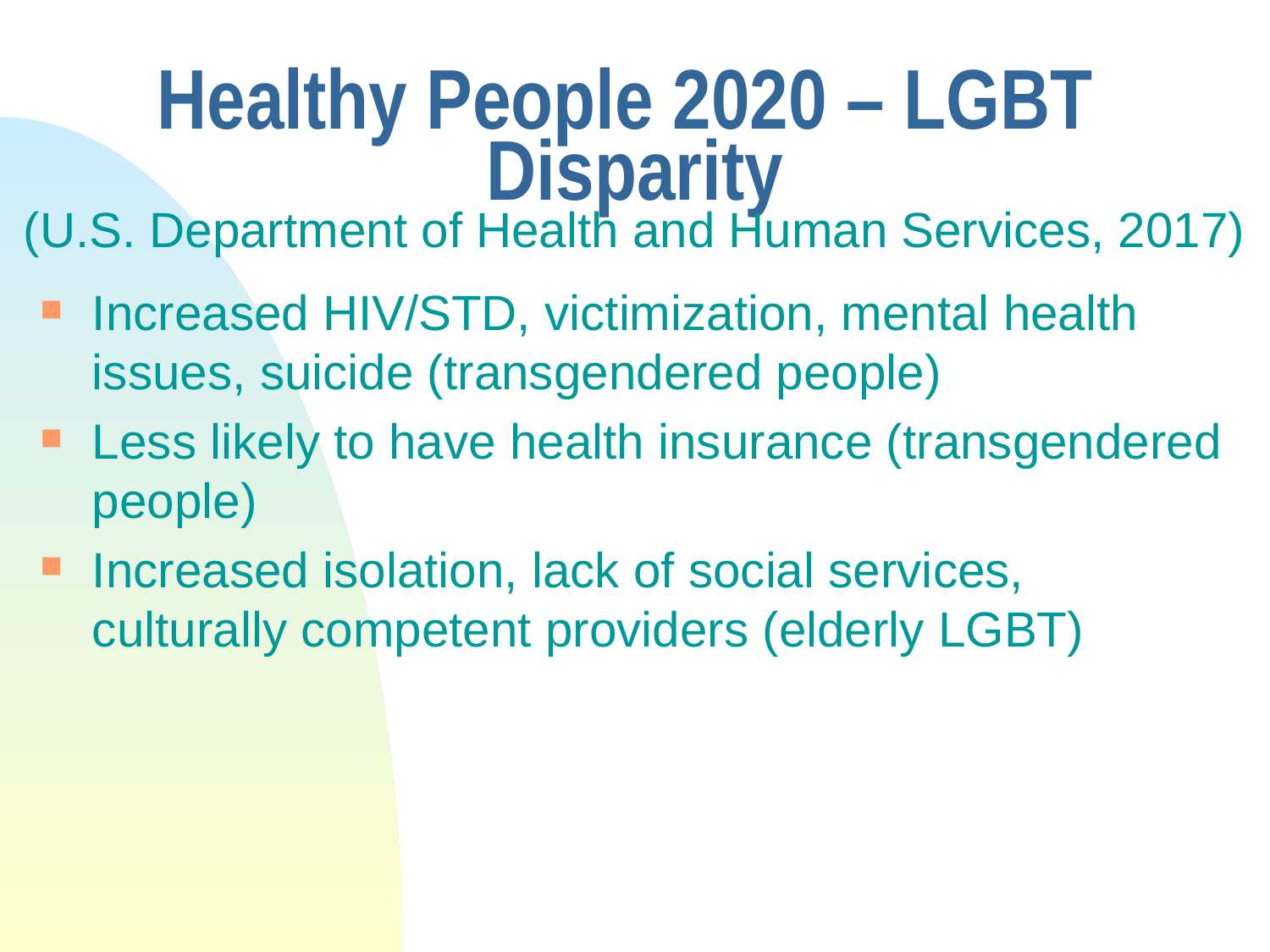

# Healthy People 2020 – LGBT  Disparity (U.S. Department of Health and Human Services, 2017)
Increased HIV/STD, victimization, mental health issues, suicide (transgendered people)
Less likely to have health insurance (transgendered people)
Increased isolation, lack of social services, culturally competent providers (elderly LGBT)